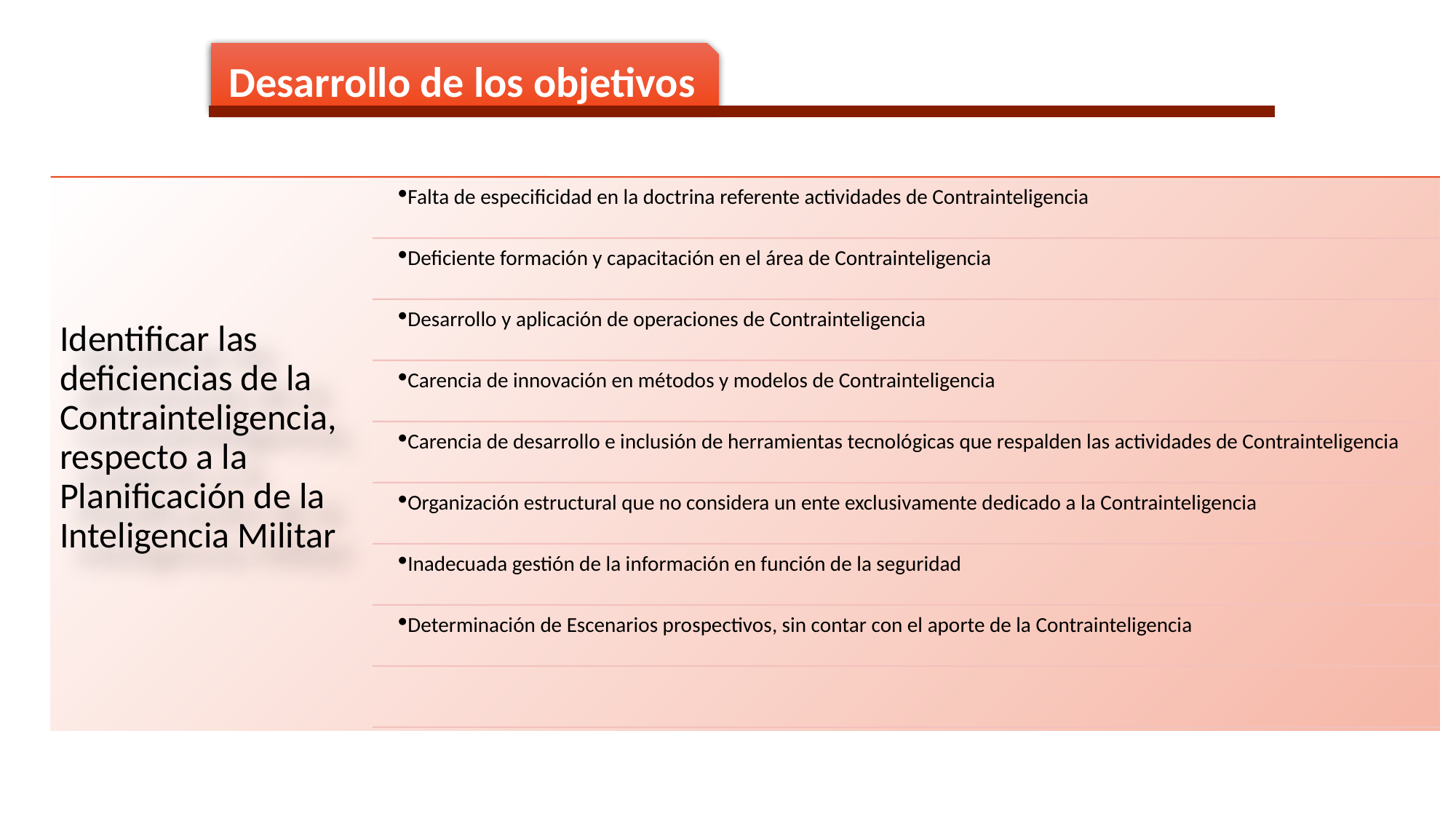

Desarrollo de los objetivos

Identificar las deficiencias de la Contrainteligencia, respecto a la Planificación de la Inteligencia Militar
Falta de especificidad en la doctrina referente actividades de Contrainteligencia
Deficiente formación y capacitación en el área de Contrainteligencia
Desarrollo y aplicación de operaciones de Contrainteligencia
Carencia de innovación en métodos y modelos de Contrainteligencia
Carencia de desarrollo e inclusión de herramientas tecnológicas que respalden las actividades de Contrainteligencia
Organización estructural que no considera un ente exclusivamente dedicado a la Contrainteligencia
Inadecuada gestión de la información en función de la seguridad
Determinación de Escenarios prospectivos, sin contar con el aporte de la Contrainteligencia